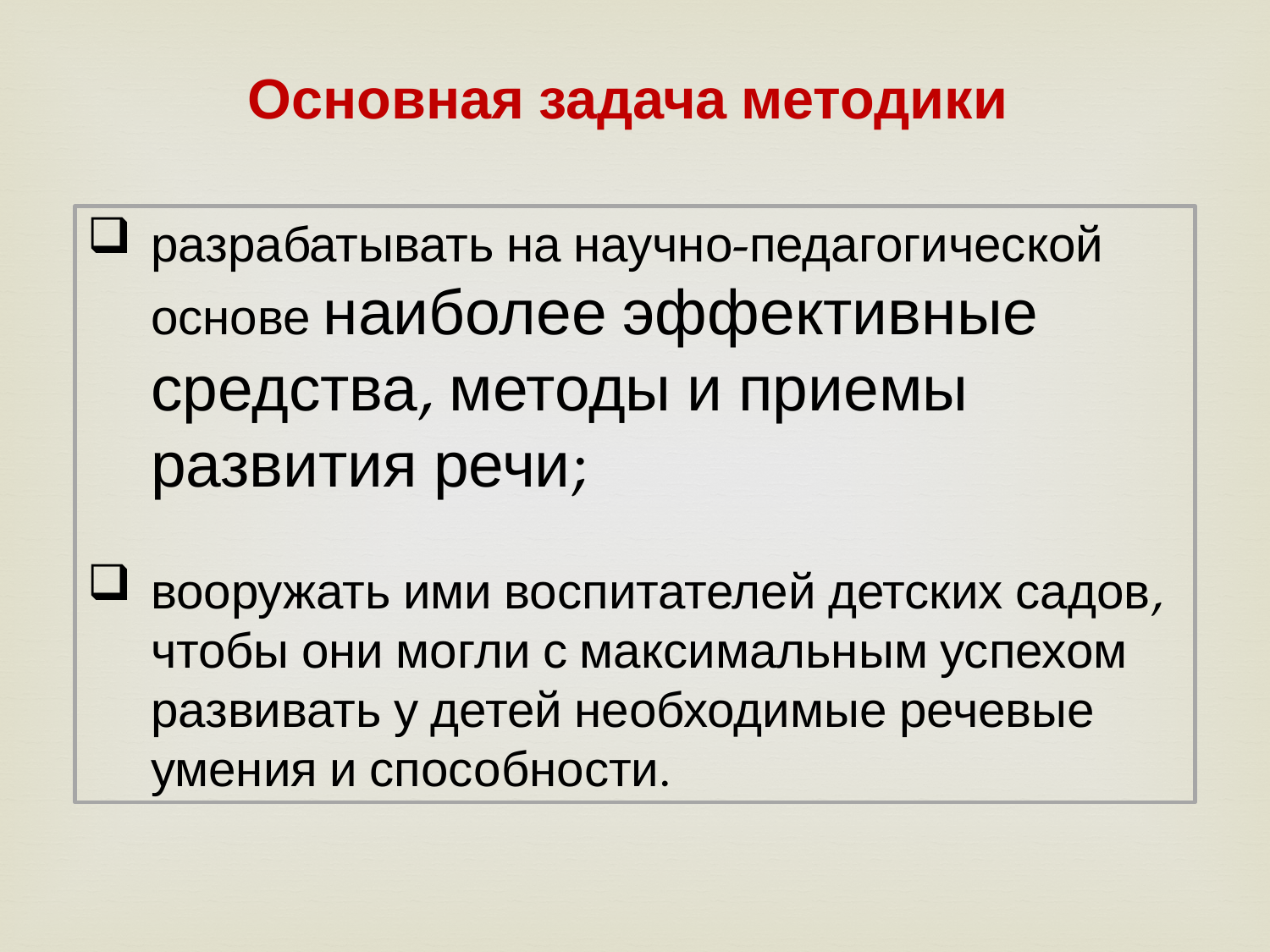

Основная задача методики
разрабатывать на научно-педагогической основе наиболее эффективные средства, методы и приемы развития речи;

вооружать ими воспитателей детских садов, чтобы они могли с максимальным успехом развивать у детей необходимые речевые умения и способности.